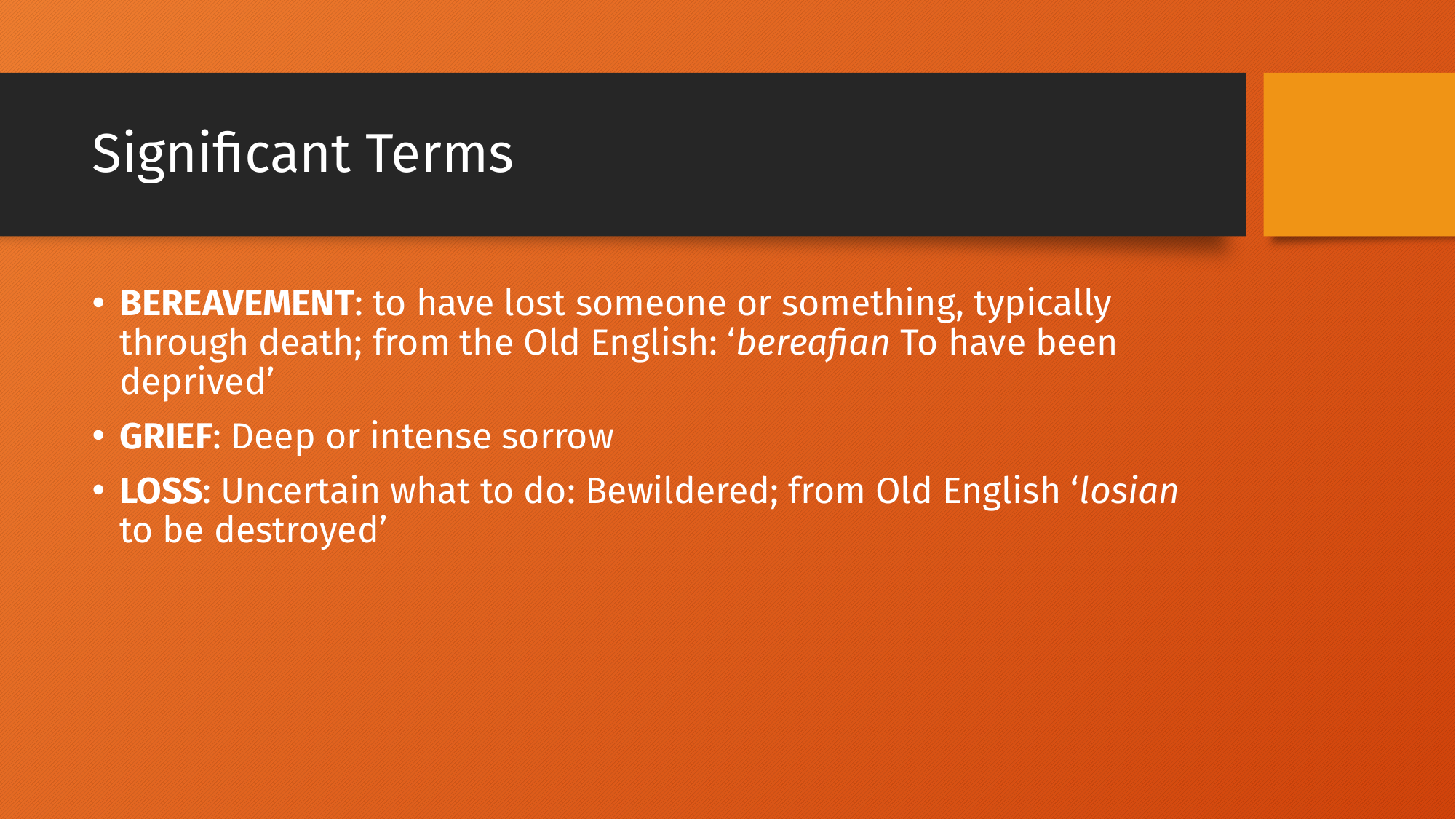

# Significant Terms
BEREAVEMENT: to have lost someone or something, typically through death; from the Old English: ‘bereafian To have been deprived’
GRIEF: Deep or intense sorrow
LOSS: Uncertain what to do: Bewildered; from Old English ‘losian to be destroyed’